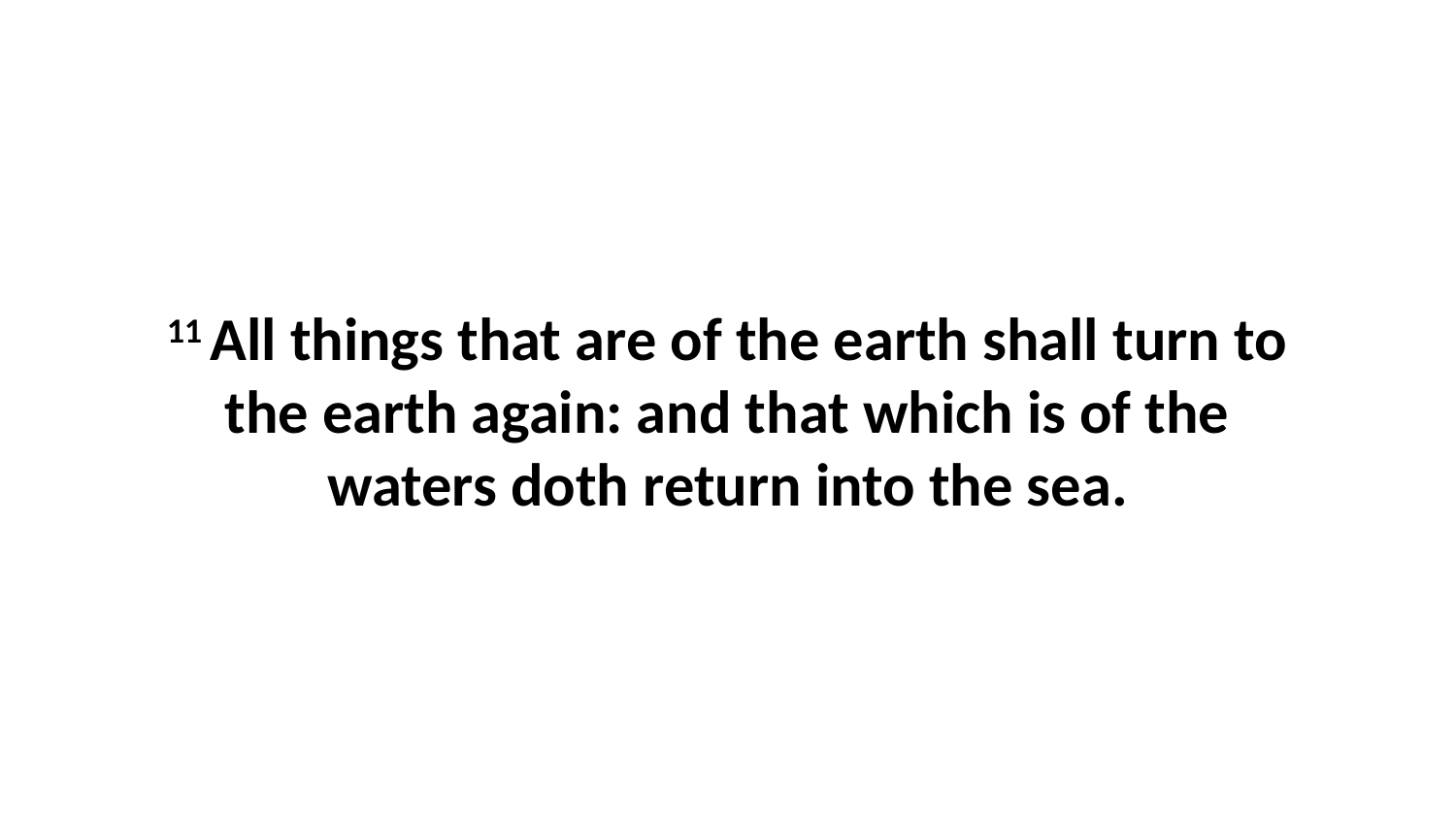

11 All things that are of the earth shall turn to the earth again: and that which is of the waters doth return into the sea.